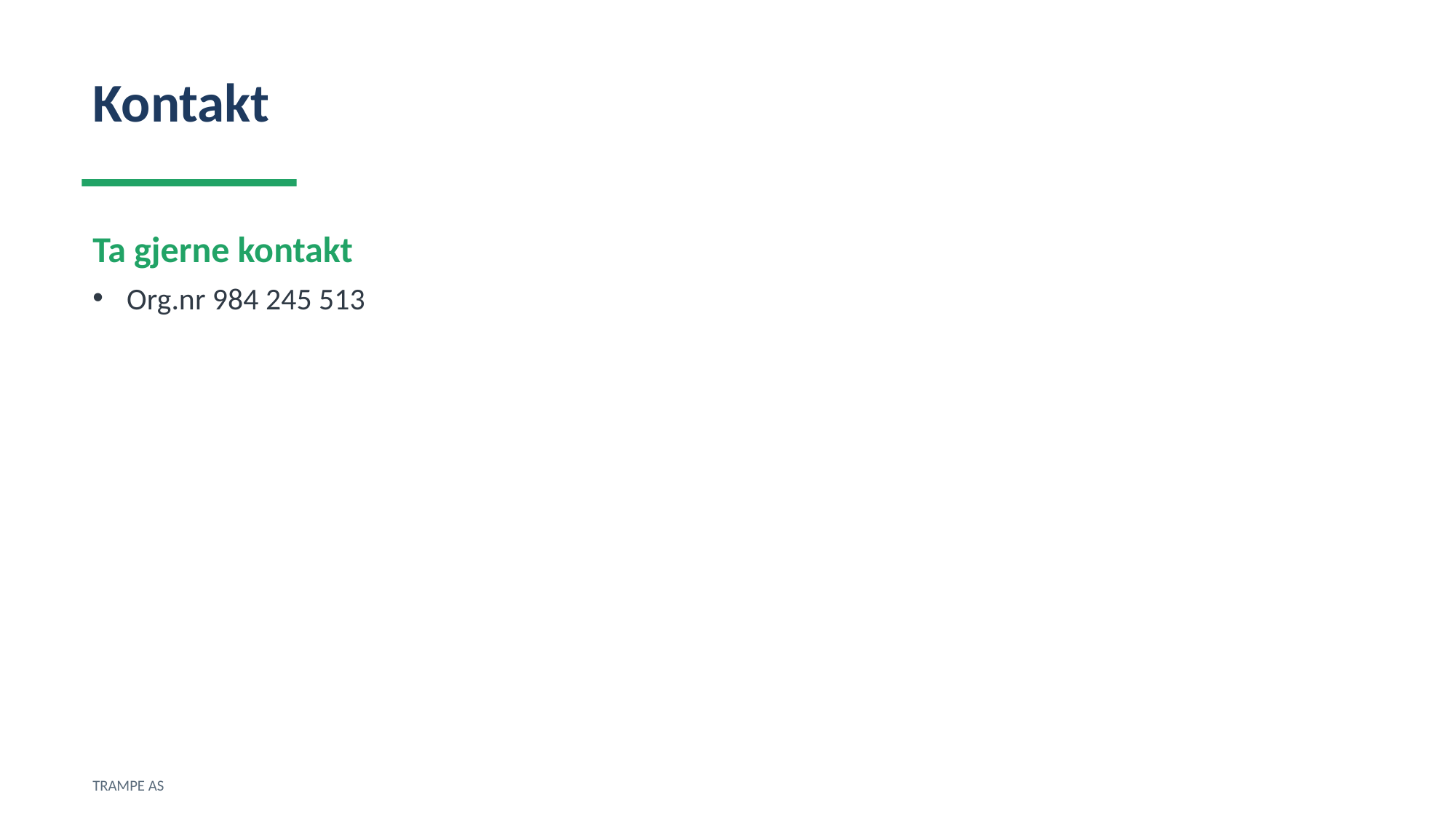

Kontakt

Ta gjerne kontakt
Org.nr 984 245 513
TRAMPE AS